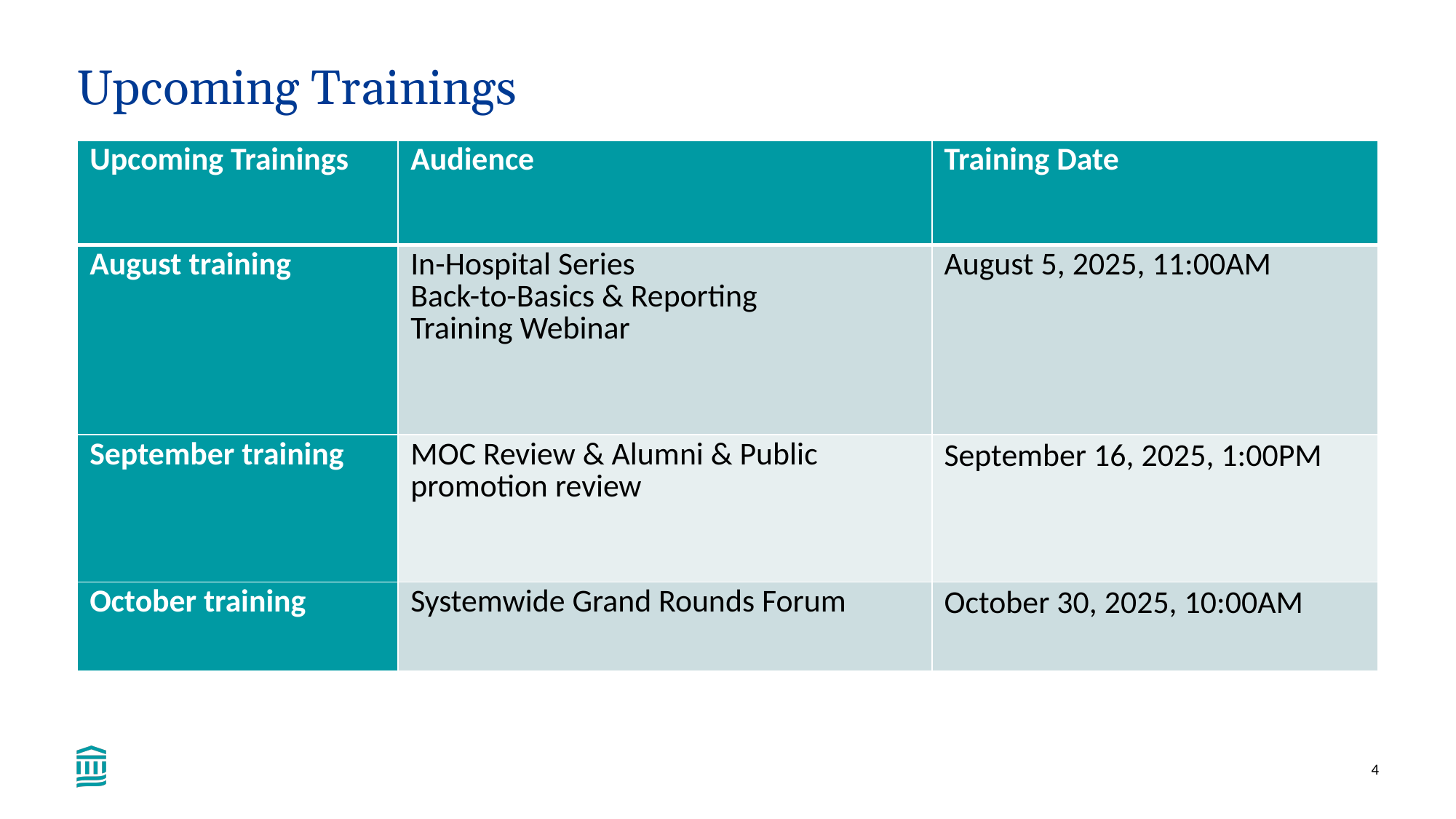

Upcoming Trainings
| Upcoming Trainings | Audience | Training Date |
| --- | --- | --- |
| August training | In-Hospital Series Back-to-Basics & Reporting Training Webinar | August 5, 2025, 11:00AM |
| September training | MOC Review & Alumni & Public promotion review | September 16, 2025, 1:00PM |
| October training | Systemwide Grand Rounds Forum | October 30, 2025, 10:00AM |